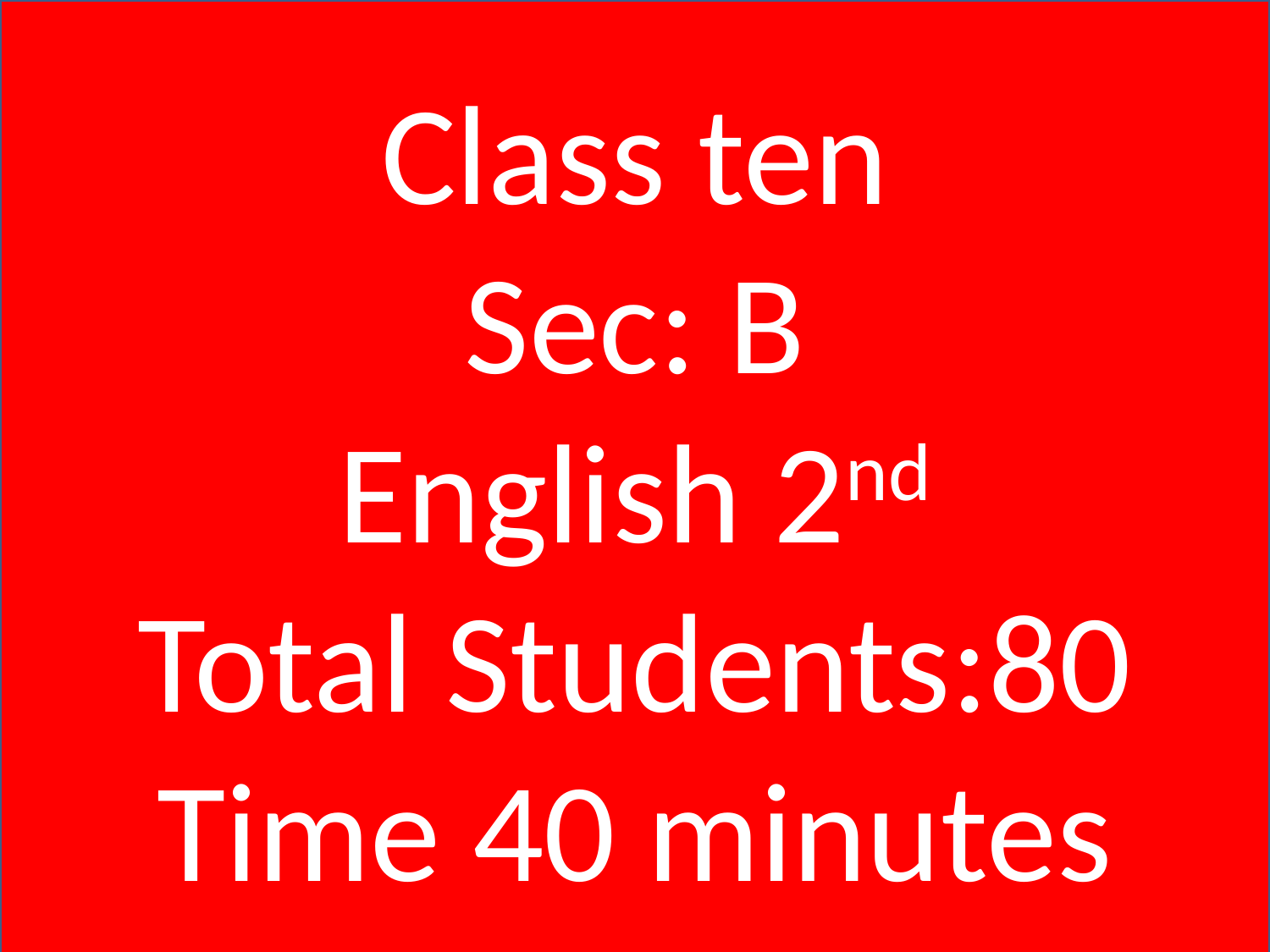

Class ten
Sec: B
English 2nd
Total Students:80
Time 40 minutes